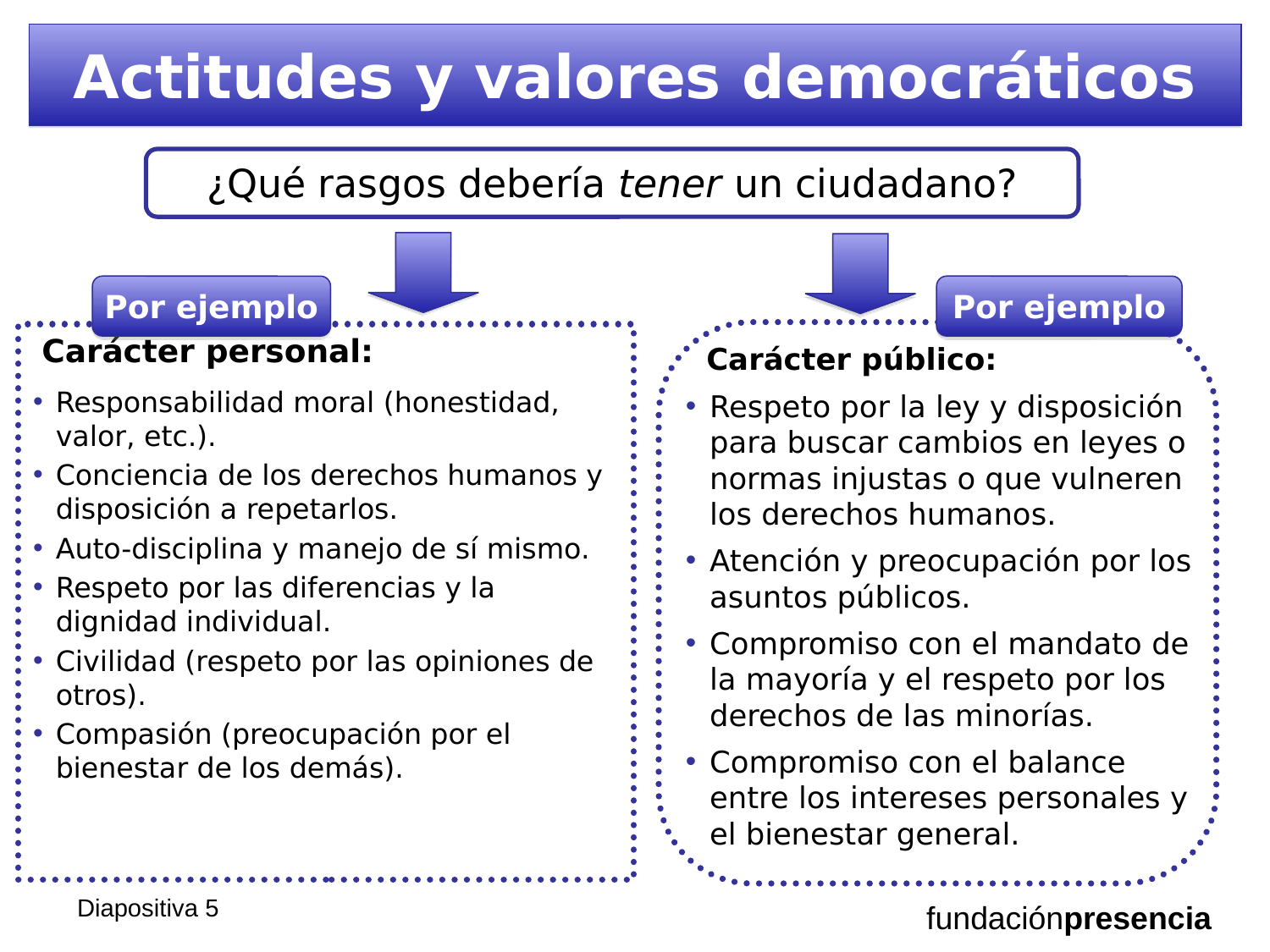

# Actitudes y valores democráticos
¿Qué rasgos debería tener un ciudadano?

Por ejemplo
Por ejemplo

 Carácter personal:

Responsabilidad moral (honestidad, valor, etc.).
Conciencia de los derechos humanos y disposición a repetarlos.
Auto-disciplina y manejo de sí mismo.
Respeto por las diferencias y la dignidad individual.
Civilidad (respeto por las opiniones de otros).
Compasión (preocupación por el bienestar de los demás).

  Carácter público:
Respeto por la ley y disposición para buscar cambios en leyes o normas injustas o que vulneren los derechos humanos.
Atención y preocupación por los asuntos públicos.
Compromiso con el mandato de la mayoría y el respeto por los derechos de las minorías.
Compromiso con el balance entre los intereses personales y  el bienestar general.

Diapositiva 5